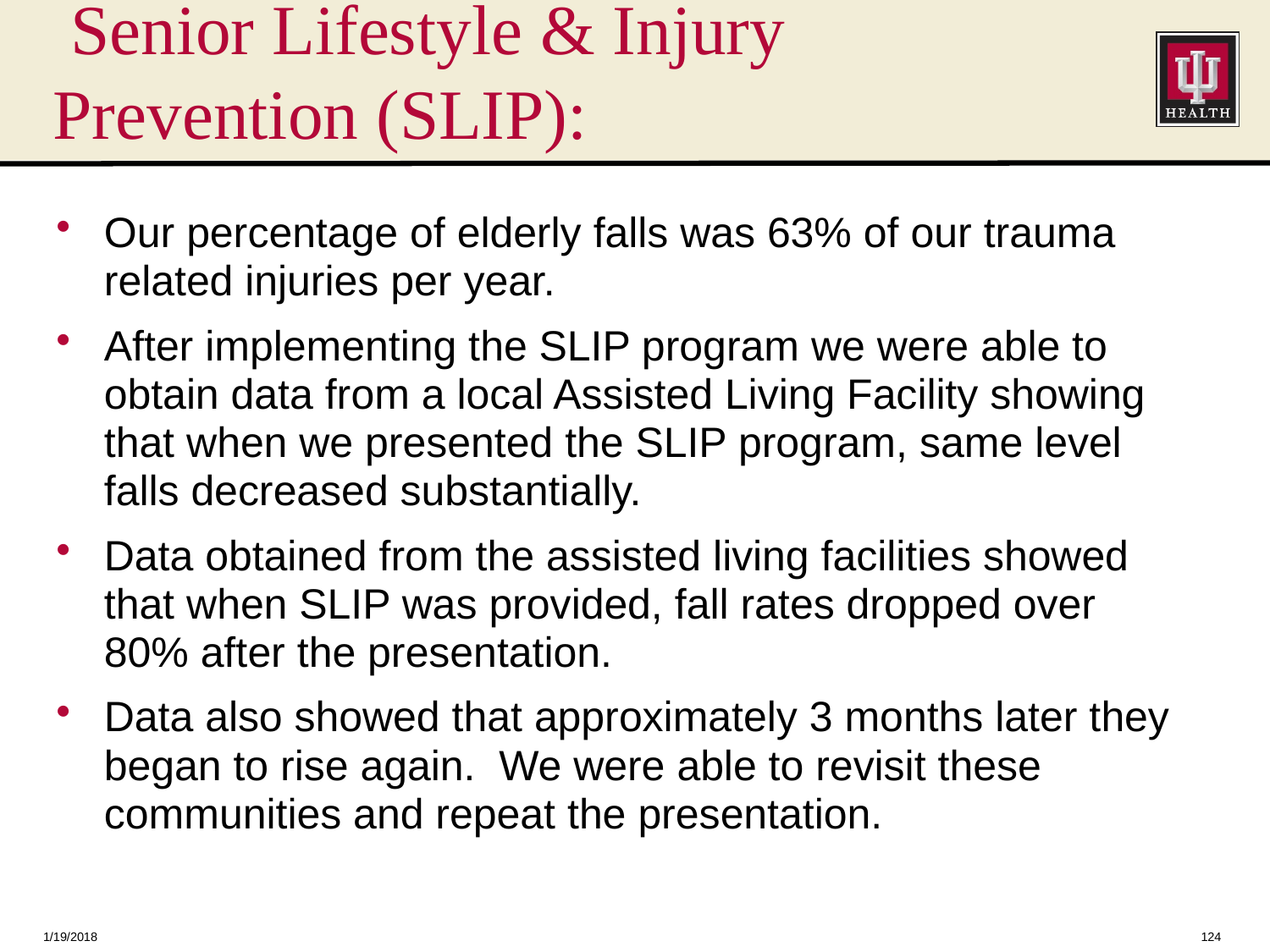

# Senior Lifestyle & Injury Prevention (SLIP):
Our percentage of elderly falls was 63% of our trauma related injuries per year.
After implementing the SLIP program we were able to obtain data from a local Assisted Living Facility showing that when we presented the SLIP program, same level falls decreased substantially.
Data obtained from the assisted living facilities showed that when SLIP was provided, fall rates dropped over 80% after the presentation.
Data also showed that approximately 3 months later they began to rise again.  We were able to revisit these communities and repeat the presentation.

1/19/2018
124